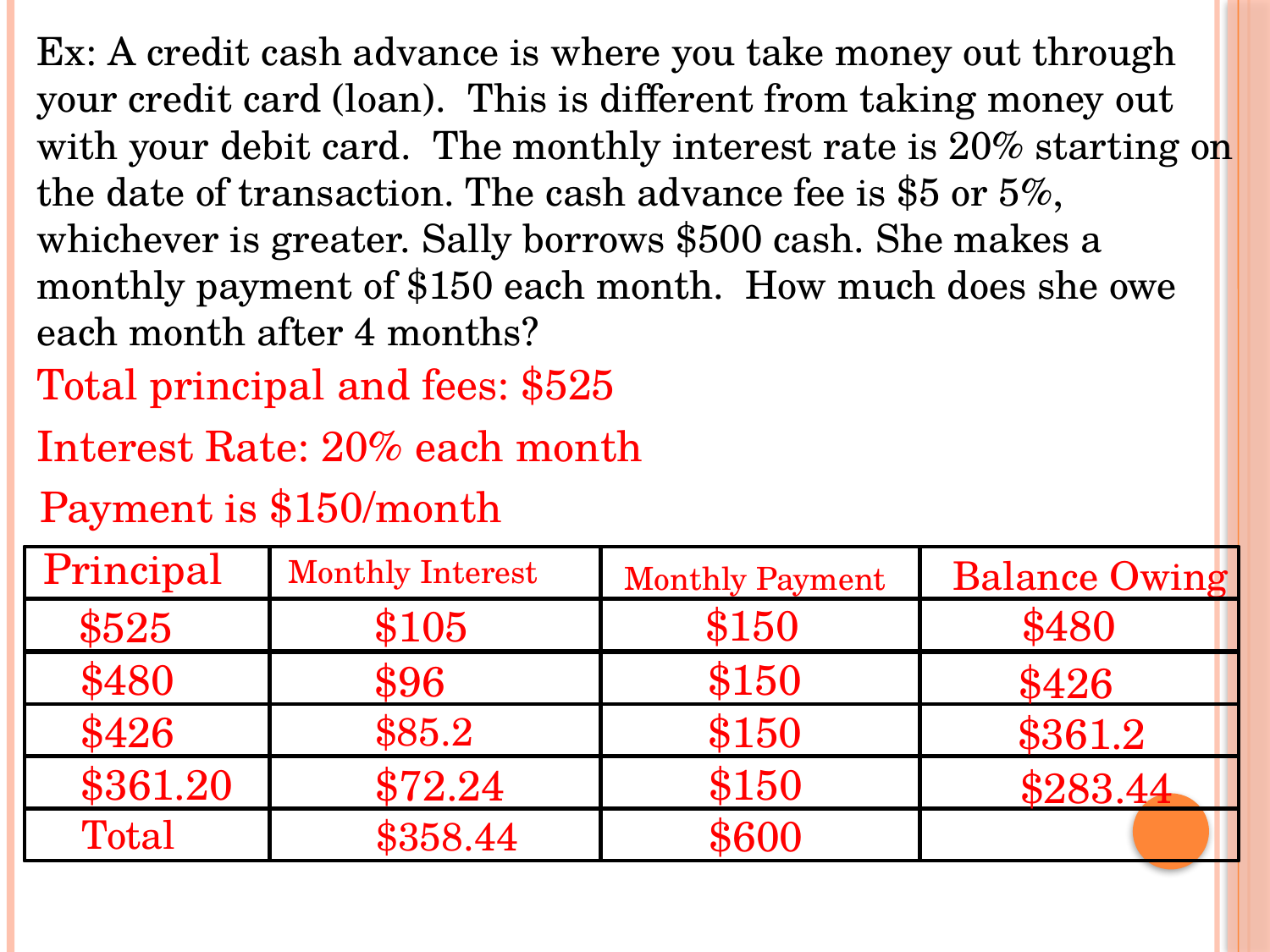

Ex: A credit cash advance is where you take money out through your credit card (loan).  This is different from taking money out with your debit card.  The monthly interest rate is 20% starting on the date of transaction. The cash advance fee is $5 or 5%, whichever is greater. Sally borrows $500 cash. She makes a monthly payment of $150 each month.  How much does she owe each month after 4 months?
Total principal and fees: $525
Interest Rate: 20% each month
Payment is $150/month
Principal
Balance Owing
Monthly Interest

Monthly Payment
$480
$150
$105
$525

$480
$150
$96
$426

$426
$150
$85.2
$361.2

$361.20
$150
$72.24
$283.44

Total
$600
$358.44